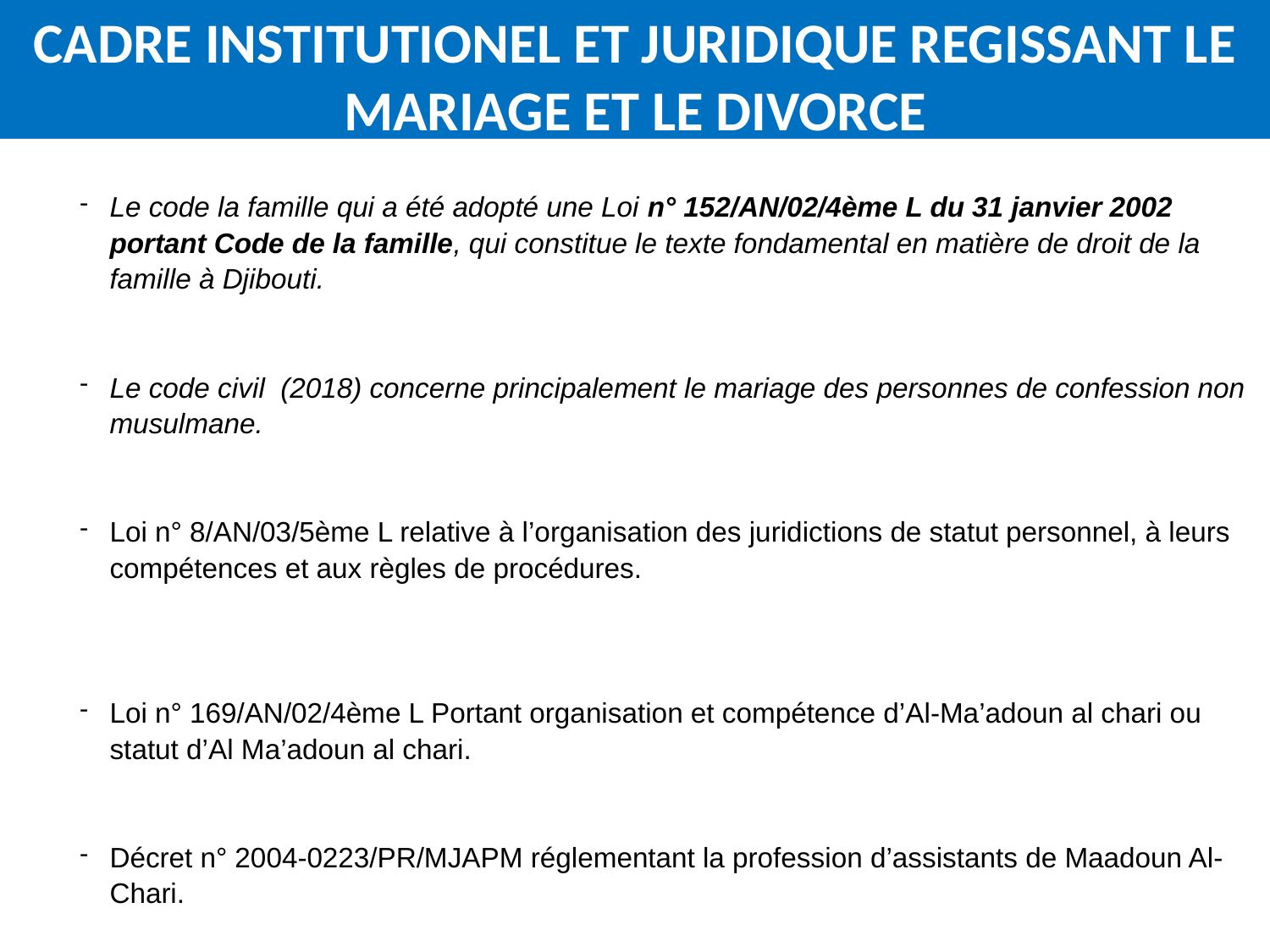

CADRE INSTITUTIONEL ET JURIDIQUE REGISSANT LE MARIAGE ET LE DIVORCE

Le code la famille qui a été adopté une Loi n° 152/AN/02/4ème L du 31 janvier 2002 portant Code de la famille, qui constitue le texte fondamental en matière de droit de la famille à Djibouti.

Le code civil  (2018) concerne principalement le mariage des personnes de confession non musulmane.

Loi n° 8/AN/03/5ème L relative à l’organisation des juridictions de statut personnel, à leurs compétences et aux règles de procédures.

Loi n° 169/AN/02/4ème L Portant organisation et compétence d’Al-Ma’adoun al chari ou statut d’Al Ma’adoun al chari.

Décret n° 2004-0223/PR/MJAPM réglementant la profession d’assistants de Maadoun Al-Chari.
4